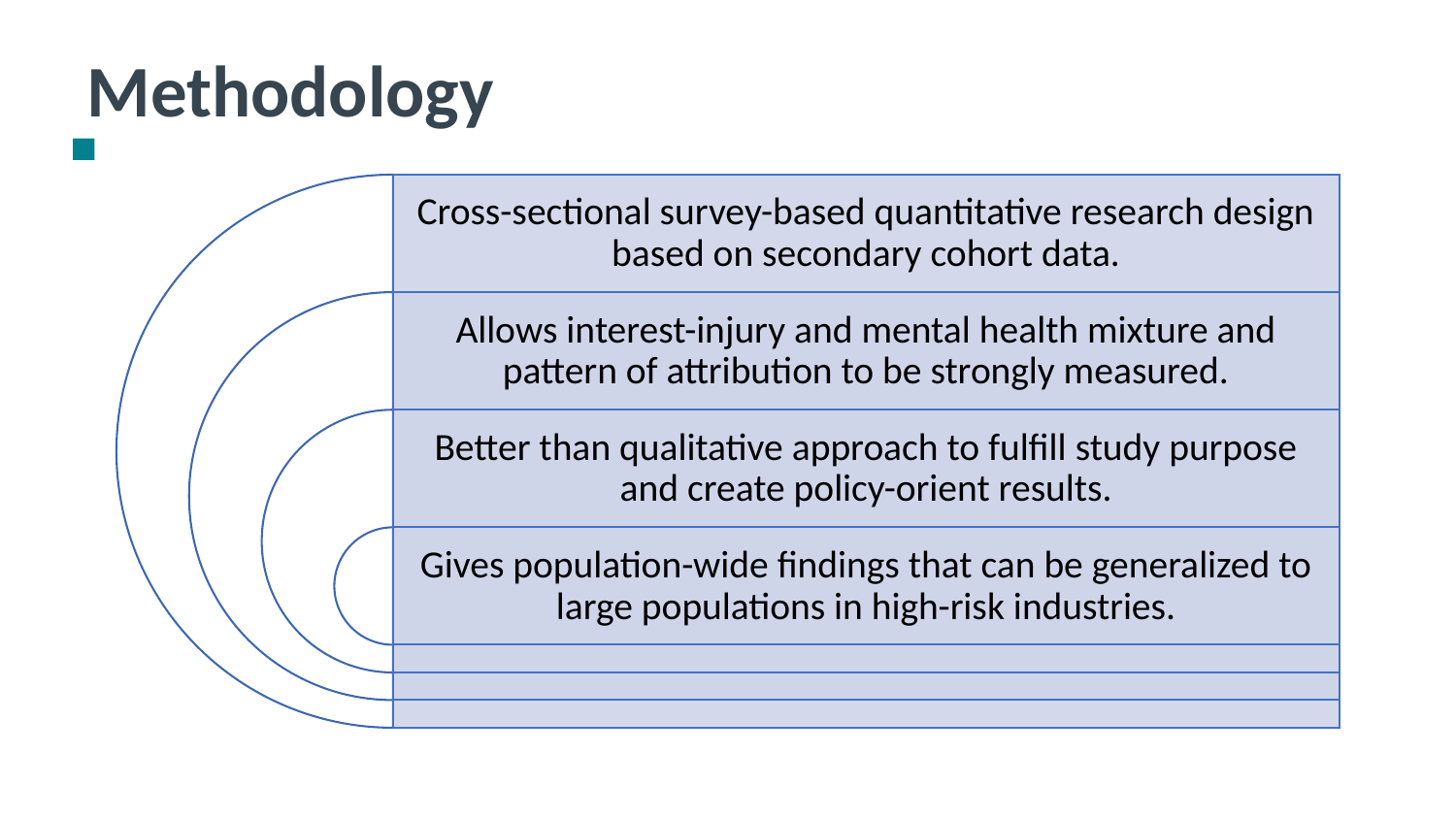

Methodology

Cross-sectional survey-based quantitative research design based on secondary cohort data.
Allows interest-injury and mental health mixture and pattern of attribution to be strongly measured.
Better than qualitative approach to fulfill study purpose and create policy-orient results.
Gives population-wide findings that can be generalized to large populations in high-risk industries.